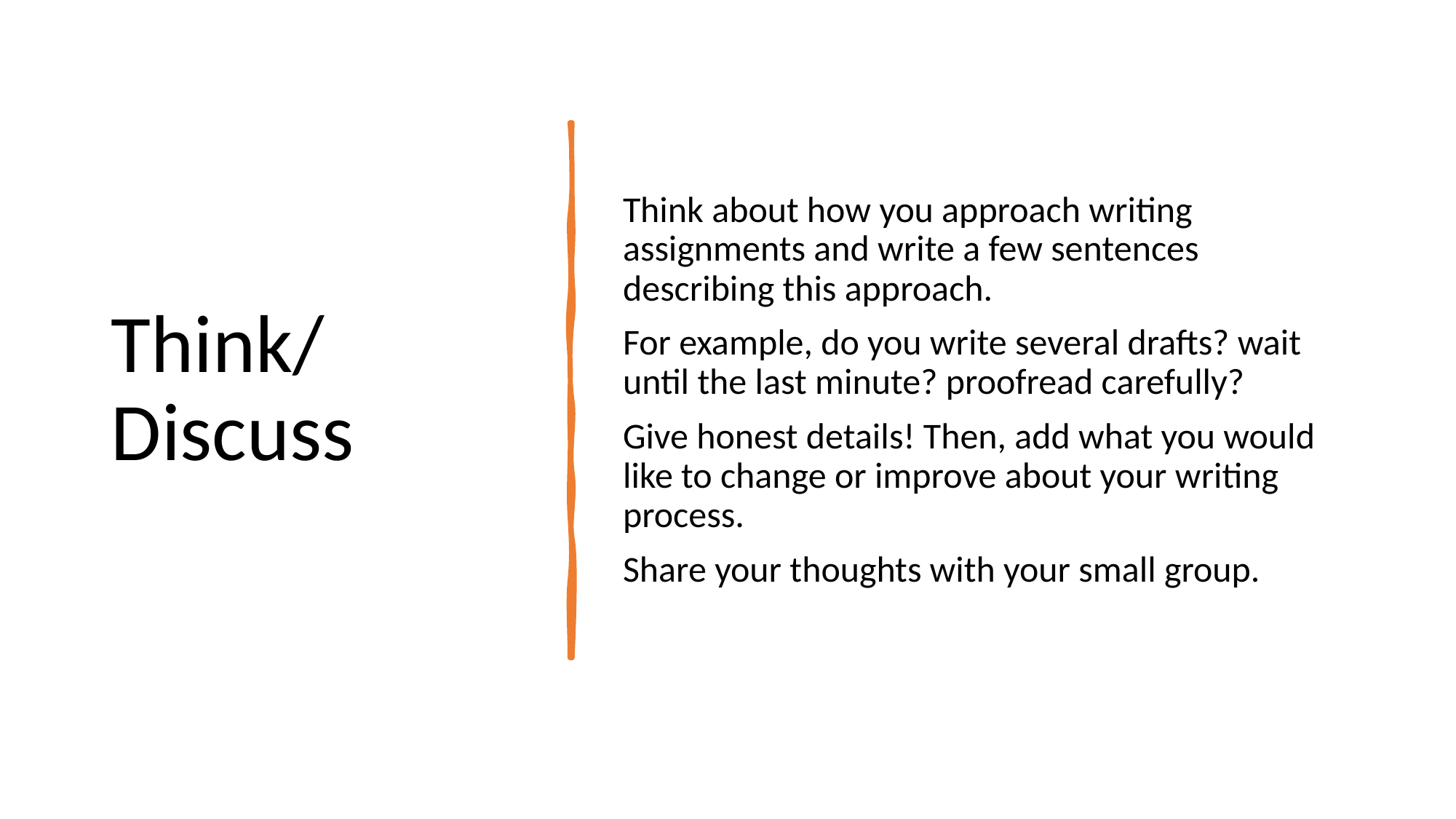

# Think/ Discuss
Think about how you approach writing assignments and write a few sentences describing this approach.
For example, do you write several drafts? wait until the last minute? proofread carefully?
Give honest details! Then, add what you would like to change or improve about your writing process.
Share your thoughts with your small group.